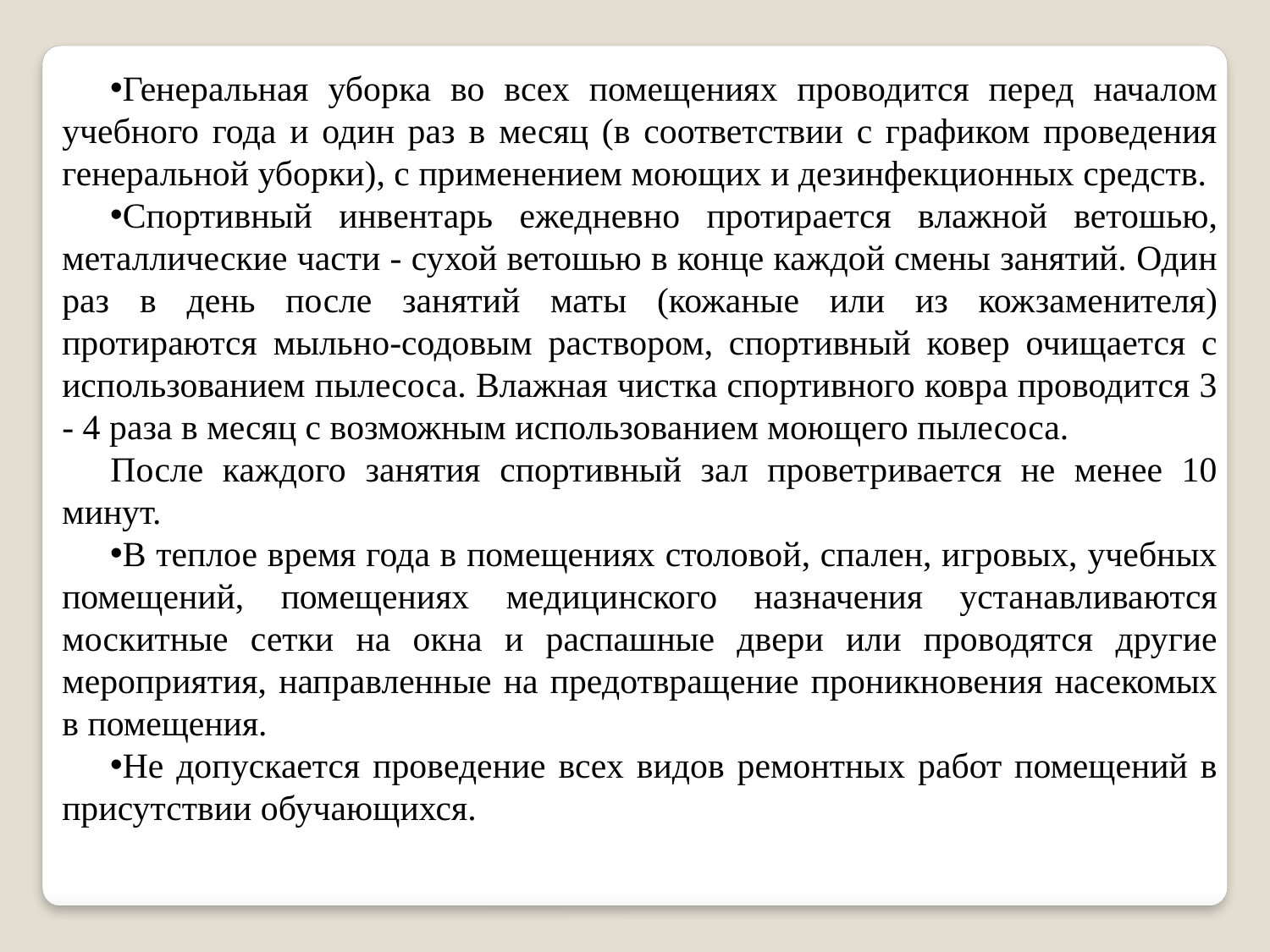

Генеральная уборка во всех помещениях проводится перед началом учебного года и один раз в месяц (в соответствии с графиком проведения генеральной уборки), с применением моющих и дезинфекционных средств.
Спортивный инвентарь ежедневно протирается влажной ветошью, металлические части - сухой ветошью в конце каждой смены занятий. Один раз в день после занятий маты (кожаные или из кожзаменителя) протираются мыльно-содовым раствором, спортивный ковер очищается с использованием пылесоса. Влажная чистка спортивного ковра проводится 3 - 4 раза в месяц с возможным использованием моющего пылесоса.
После каждого занятия спортивный зал проветривается не менее 10 минут.
В теплое время года в помещениях столовой, спален, игровых, учебных помещений, помещениях медицинского назначения устанавливаются москитные сетки на окна и распашные двери или проводятся другие мероприятия, направленные на предотвращение проникновения насекомых в помещения.
Не допускается проведение всех видов ремонтных работ помещений в присутствии обучающихся.